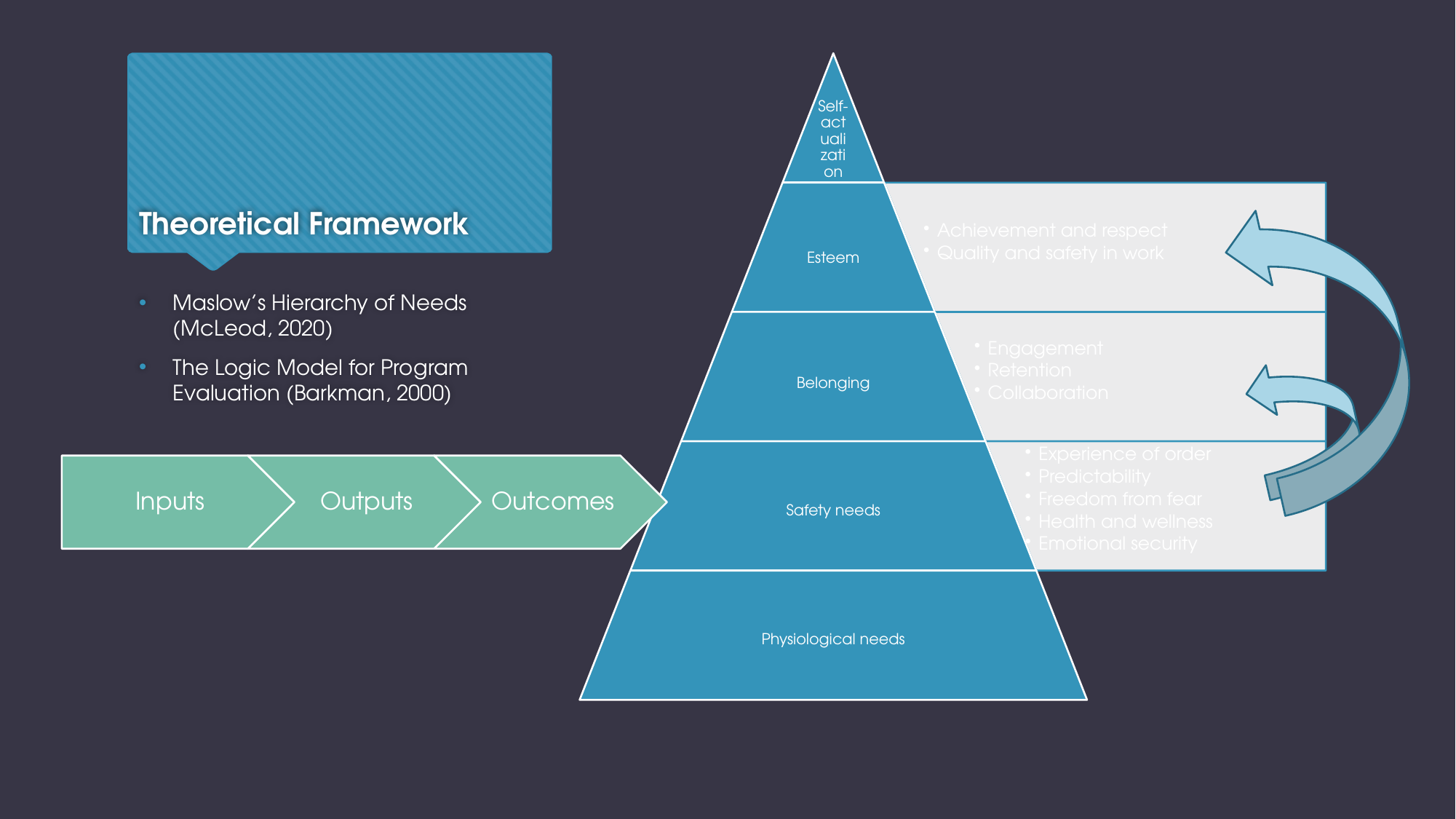

# Theoretical Framework
Self-actualization
Achievement and respect
Quality and safety in work
Esteem
Engagement
Retention
Collaboration
Belonging
Experience of order
Predictability
Freedom from fear
Health and wellness
Emotional security
Safety needs
Physiological needs

Maslow’s Hierarchy of Needs (McLeod, 2020)
The Logic Model for Program Evaluation (Barkman, 2000)

Inputs
Outputs
Outcomes